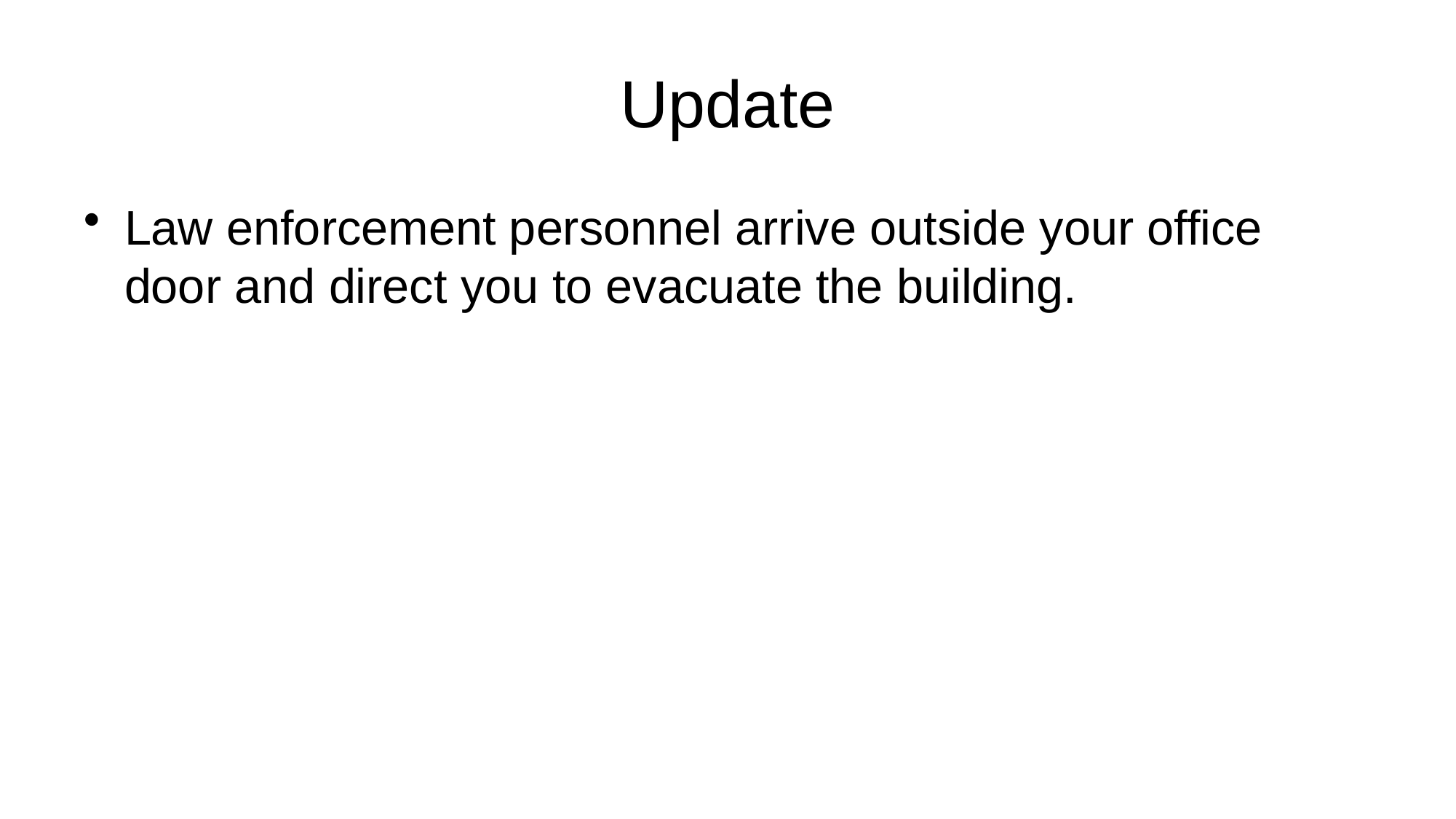

# Update
Law enforcement personnel arrive outside your office door and direct you to evacuate the building.